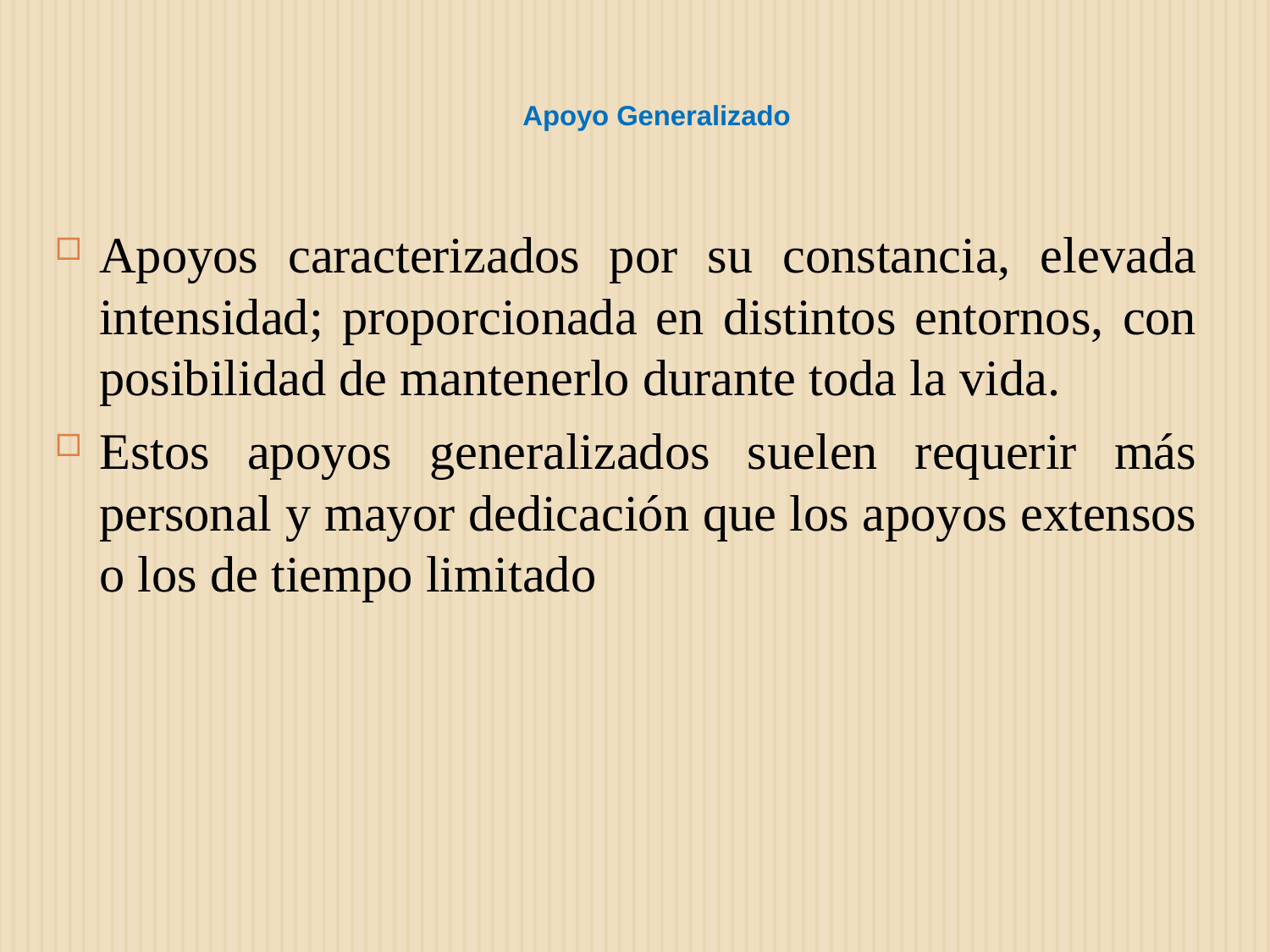

# Apoyo Generalizado
Apoyos caracterizados por su constancia, elevada intensidad; proporcionada en distintos entornos, con posibilidad de mantenerlo durante toda la vida.
Estos apoyos generalizados suelen requerir más personal y mayor dedicación que los apoyos extensos o los de tiempo limitado